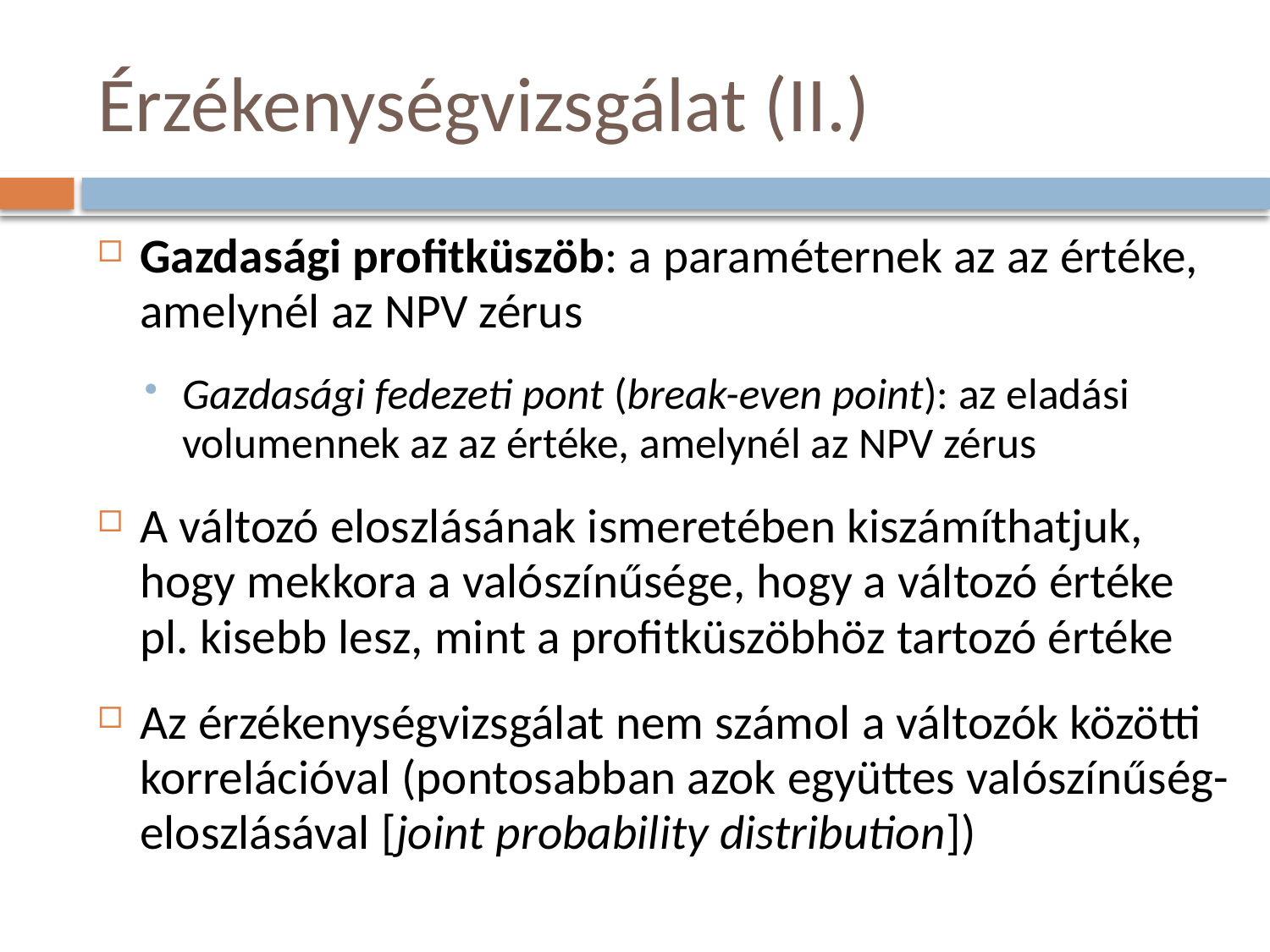

# Érzékenységvizsgálat (II.)
Gazdasági profitküszöb: a paraméternek az az értéke, amelynél az NPV zérus
Gazdasági fedezeti pont (break-even point): az eladási volumennek az az értéke, amelynél az NPV zérus
A változó eloszlásának ismeretében kiszámíthatjuk, hogy mekkora a valószínűsége, hogy a változó értéke pl. kisebb lesz, mint a profitküszöbhöz tartozó értéke
Az érzékenységvizsgálat nem számol a változók közötti korrelációval (pontosabban azok együttes valószínűség-eloszlásával [joint probability distribution])